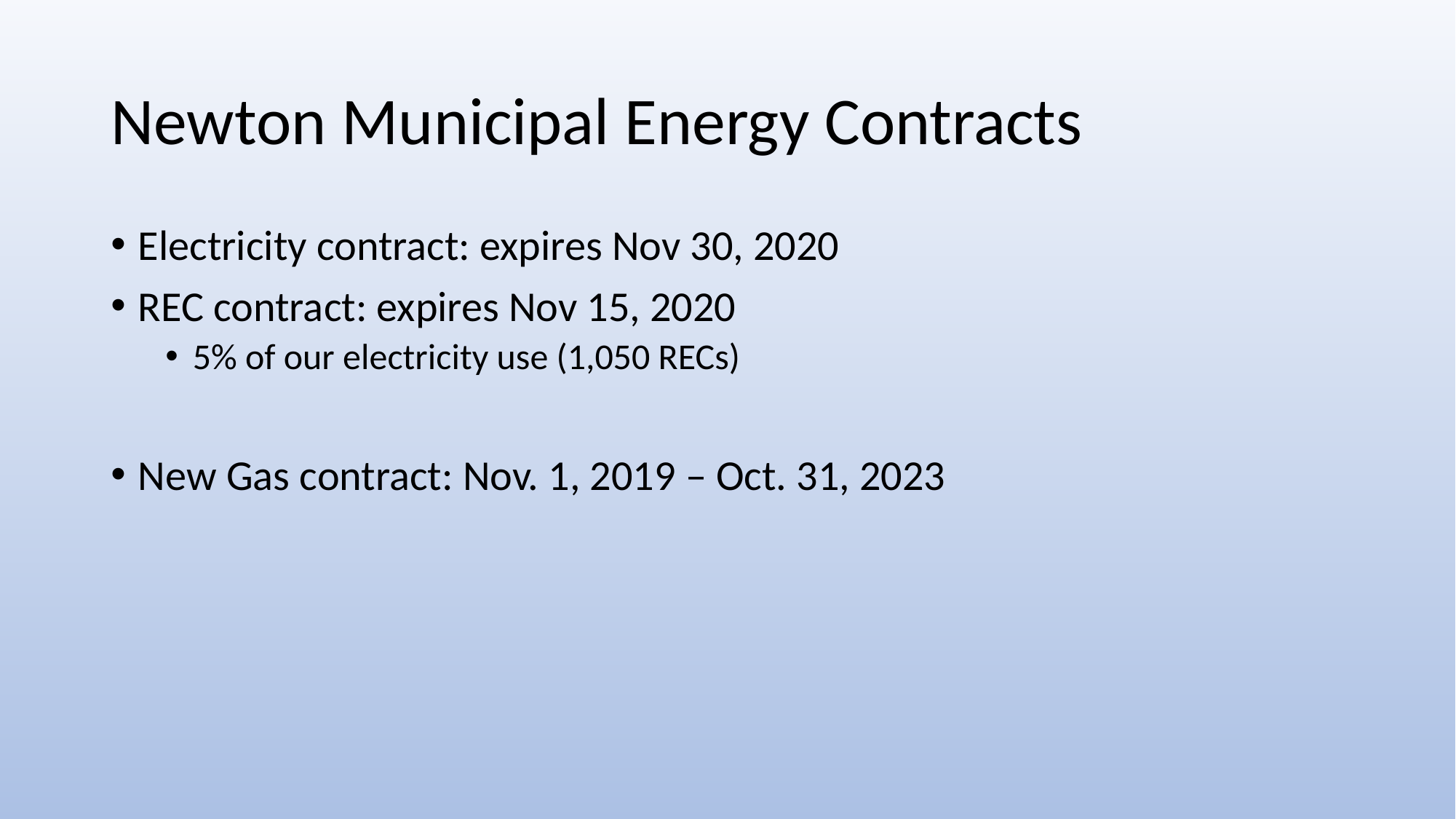

# Newton Municipal Energy Contracts
Electricity contract: expires Nov 30, 2020
REC contract: expires Nov 15, 2020
5% of our electricity use (1,050 RECs)

New Gas contract: Nov. 1, 2019 – Oct. 31, 2023